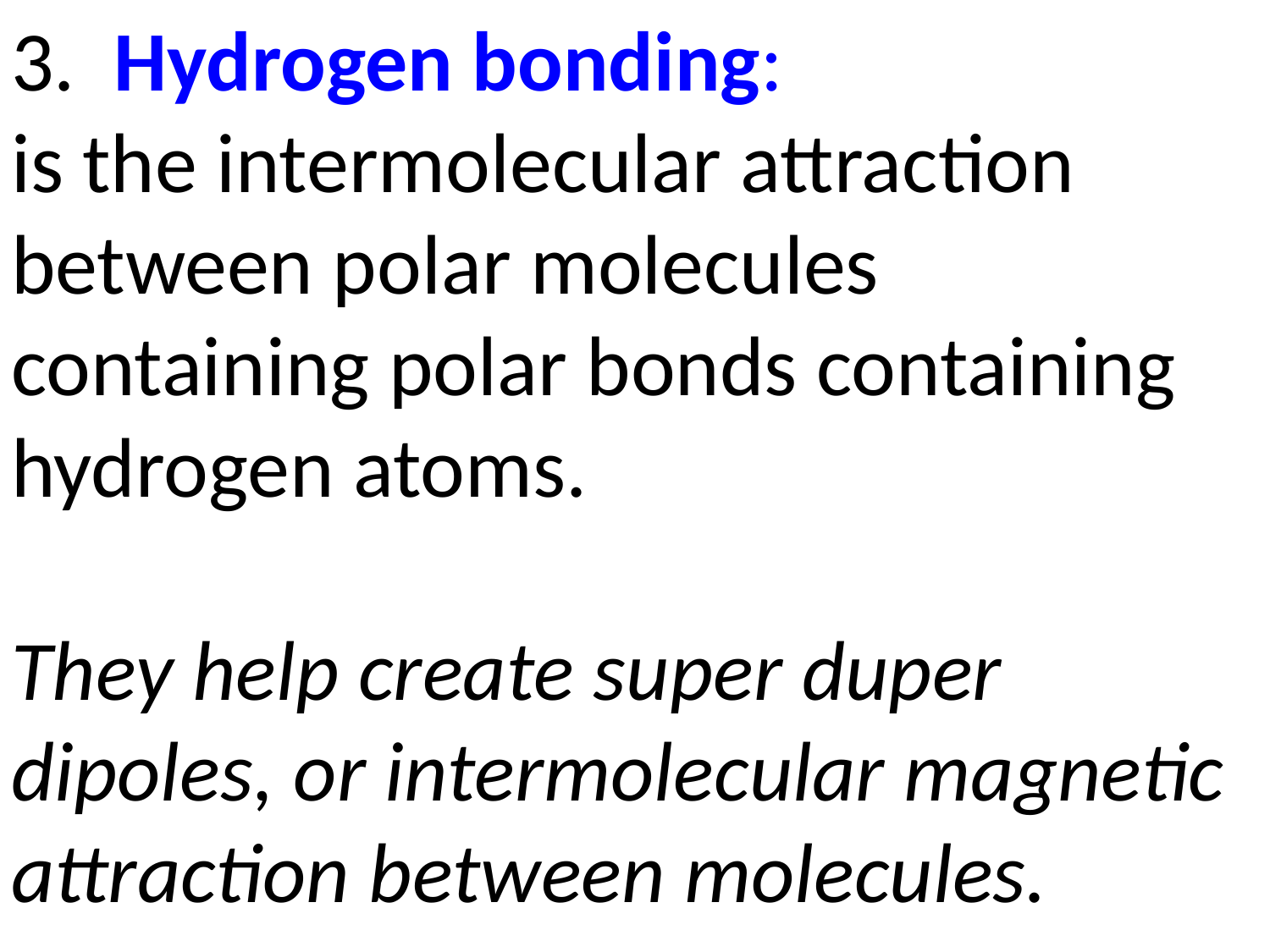

3.  Hydrogen bonding:
is the intermolecular attraction between polar molecules containing polar bonds containing hydrogen atoms.
They help create super duper dipoles, or intermolecular magnetic attraction between molecules.